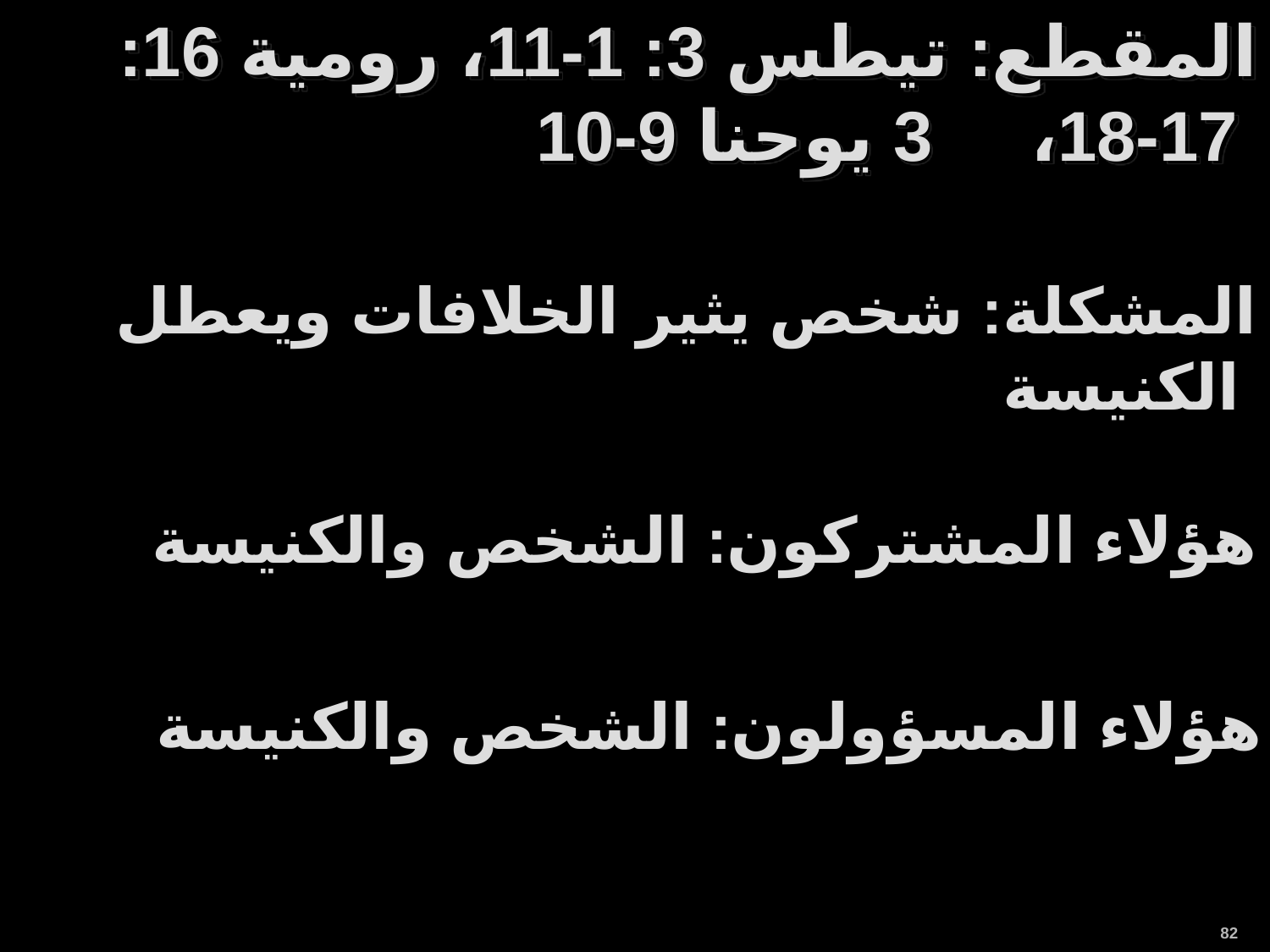

المقطع: تيطس 3: 1-11، رومية 16: 17-18،     3 يوحنا 9-10
المشكلة: شخص يثير الخلافات ويعطل الكنيسة
هؤلاء المشتركون: الشخص والكنيسة
هؤلاء المسؤولون: الشخص والكنيسة
82